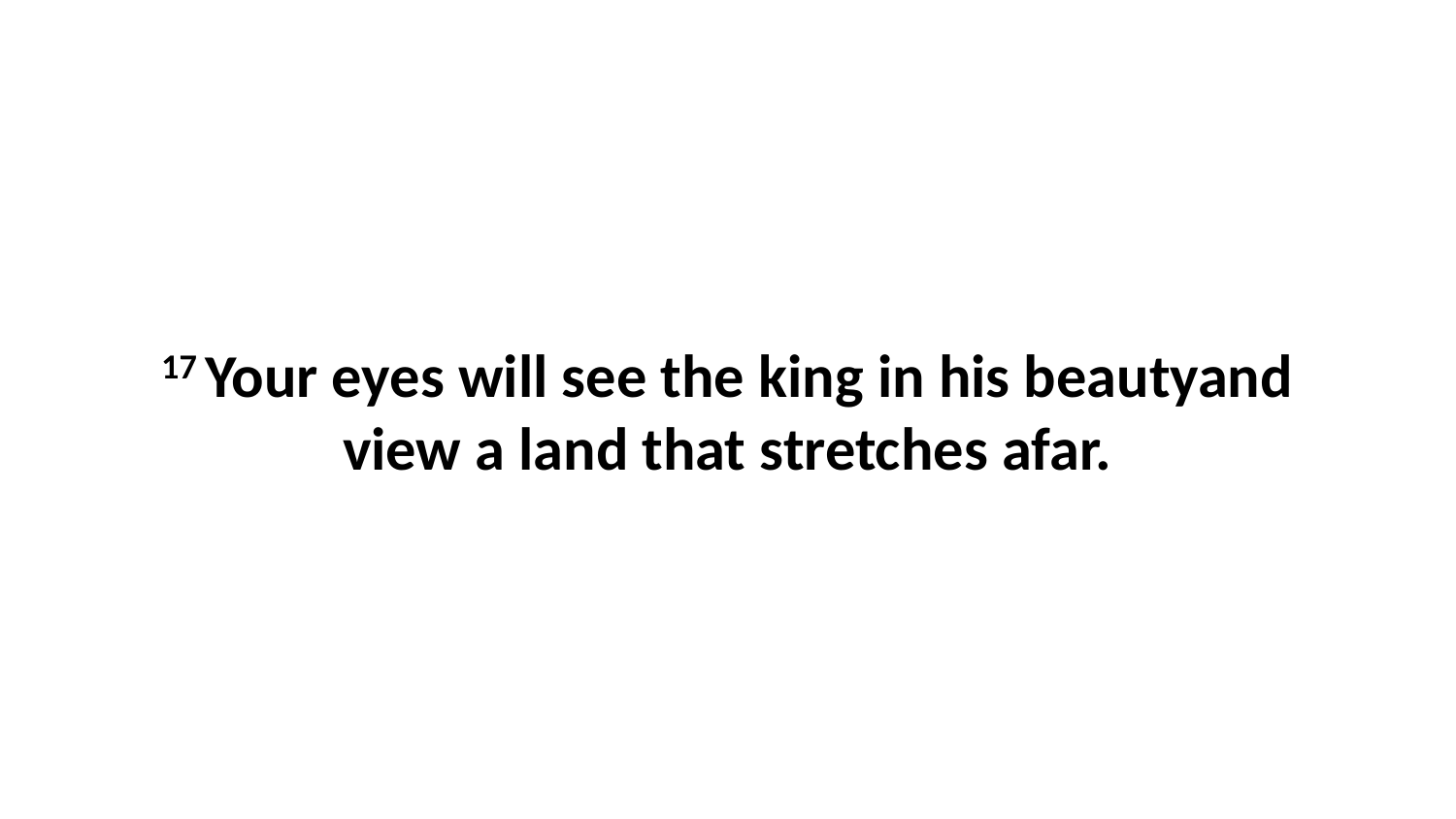

17 Your eyes will see the king in his beautyand view a land that stretches afar.